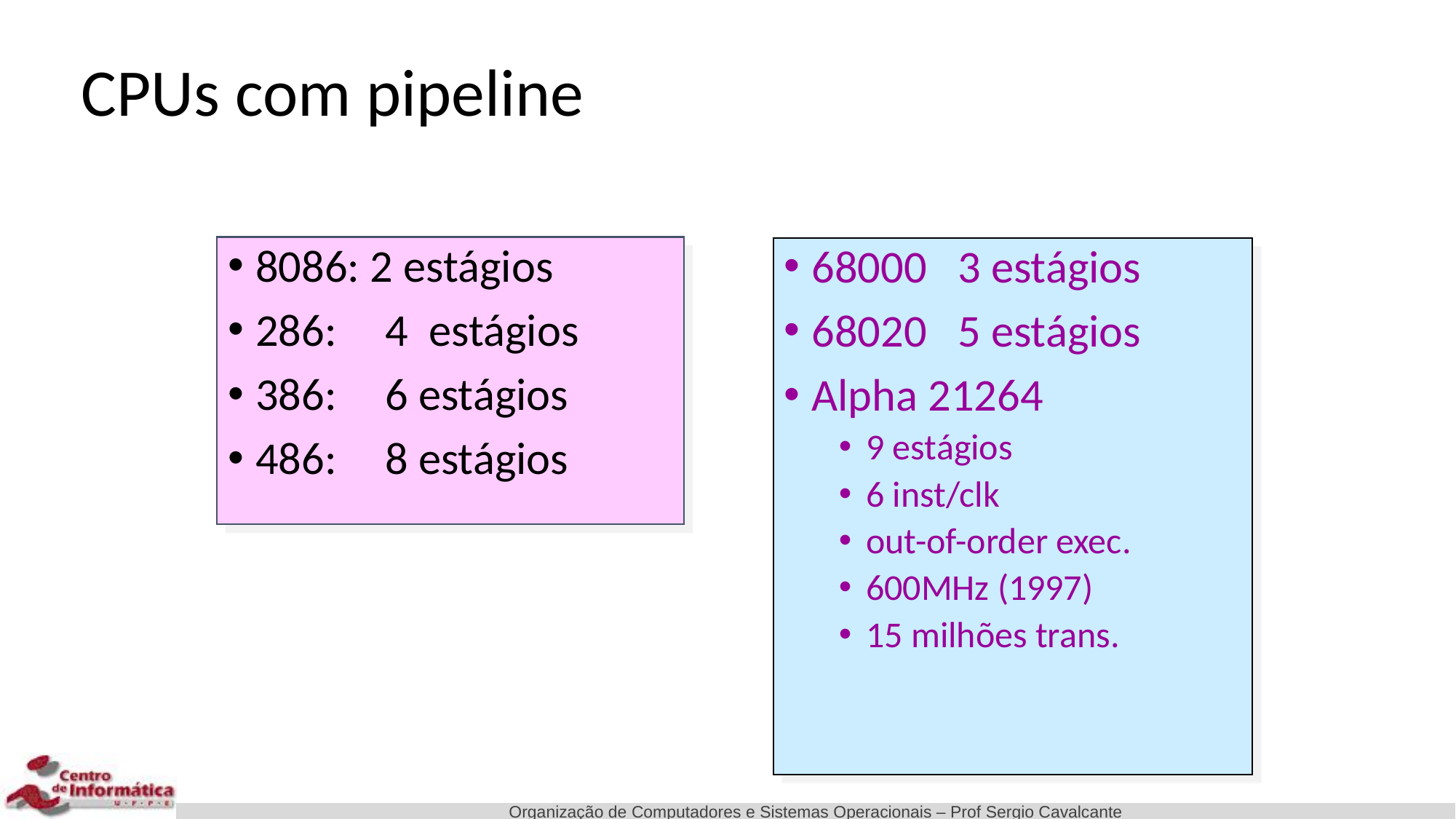

# CPUs com pipeline
8086: 2 estágios
286:	  4  estágios
386:	  6 estágios
486:	  8 estágios
68000   3 estágios
68020   5 estágios
Alpha 21264
9 estágios
6 inst/clk
out-of-order exec.
600MHz (1997)
15 milhões trans.